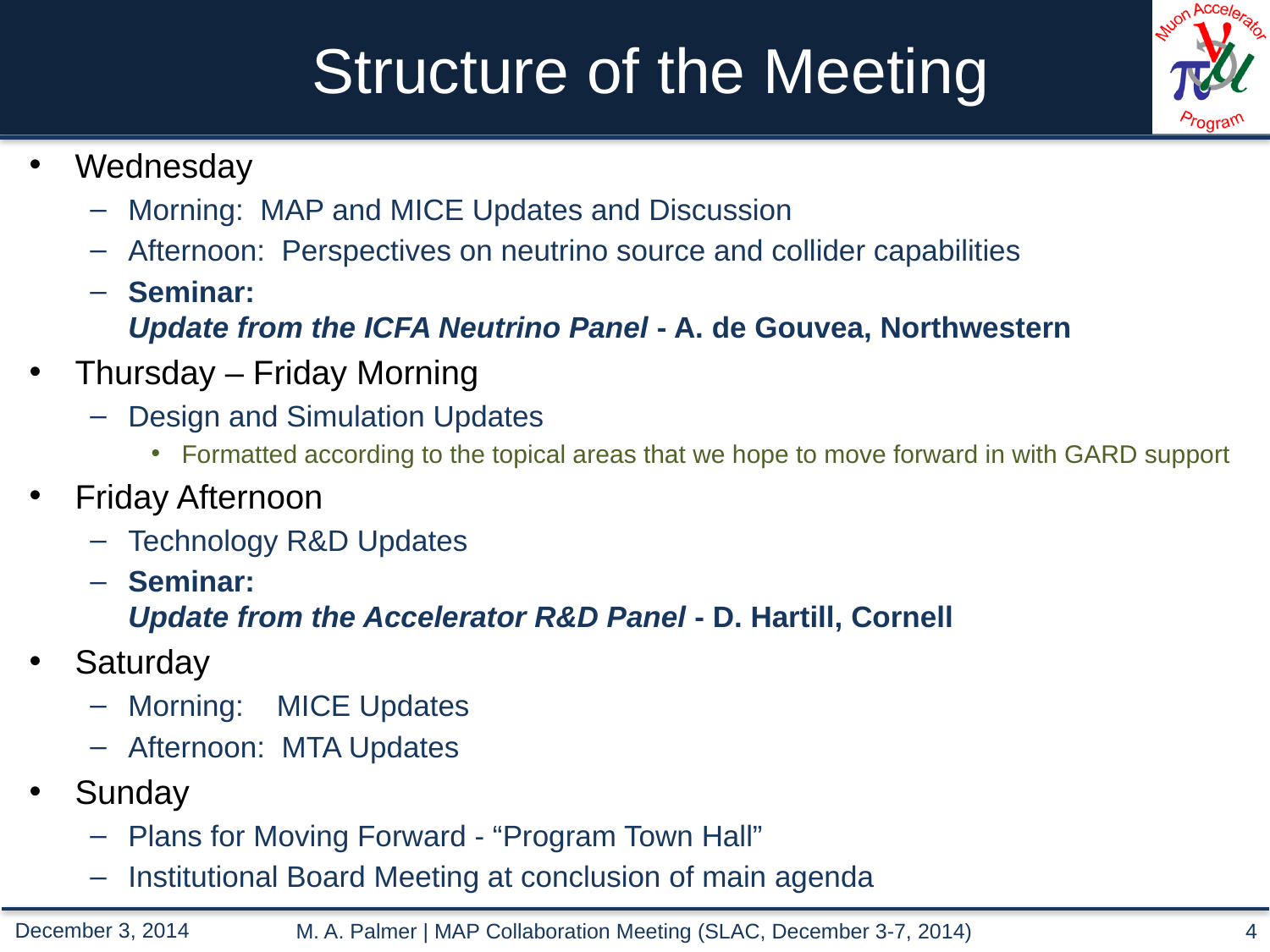

# Structure of the Meeting
Wednesday
Morning:  MAP and MICE Updates and Discussion
Afternoon:  Perspectives on neutrino source and collider capabilities
Seminar:
Update from the ICFA Neutrino Panel - A. de Gouvea, Northwestern
Thursday – Friday Morning
Design and Simulation Updates
Formatted according to the topical areas that we hope to move forward in with GARD support
Friday Afternoon
Technology R&D Updates
Seminar:
Update from the Accelerator R&D Panel - D. Hartill, Cornell
Saturday
Morning:    MICE Updates
Afternoon:  MTA Updates
Sunday
Plans for Moving Forward - “Program Town Hall”
Institutional Board Meeting at conclusion of main agenda
M. A. Palmer | MAP Collaboration Meeting (SLAC, December 3-7, 2014)
4
December 3, 2014